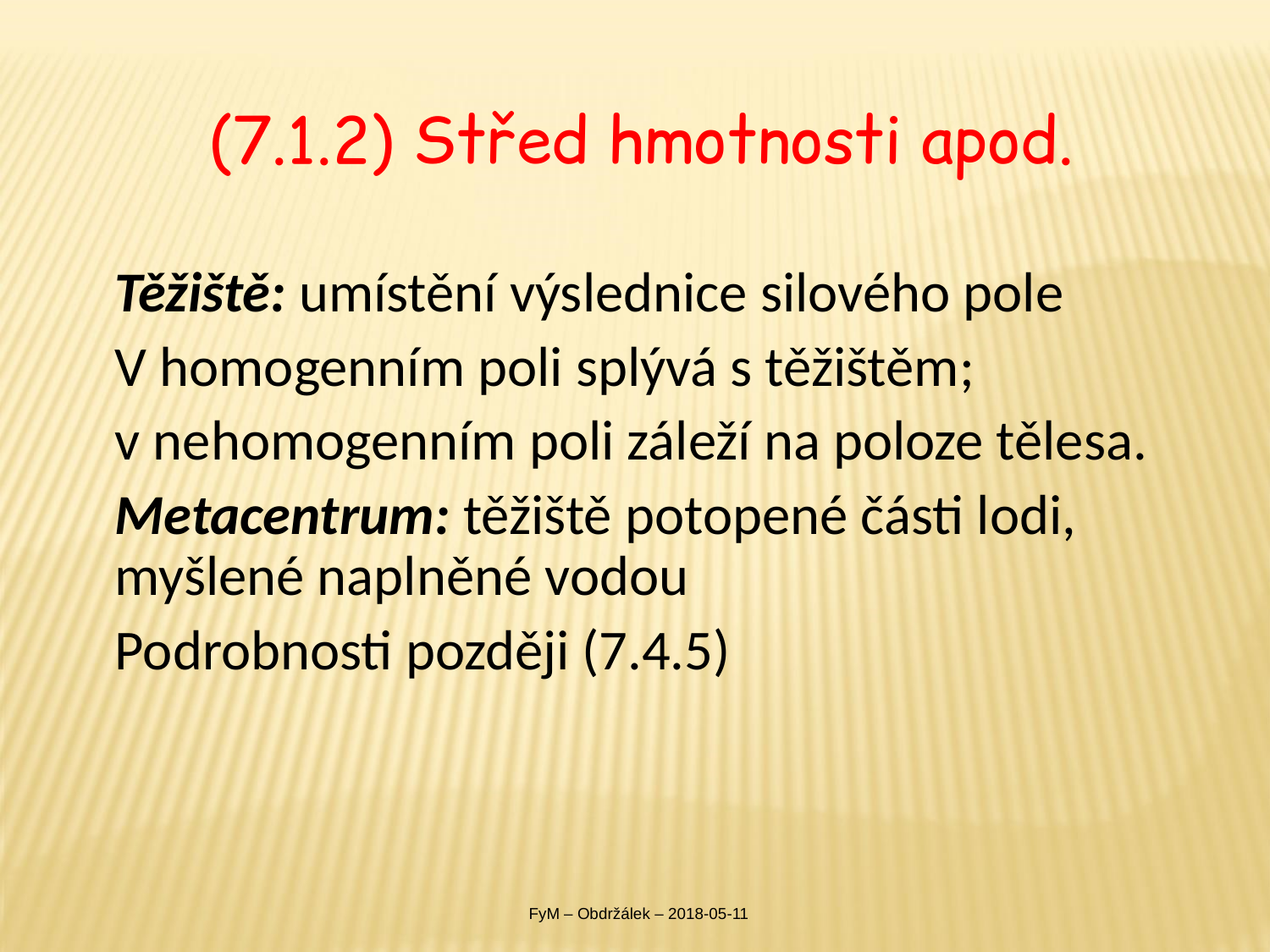

# (7.1.2) Střed hmotnosti apod.
Těžiště: umístění výslednice silového pole
V homogenním poli splývá s těžištěm;
v nehomogenním poli záleží na poloze tělesa.
Metacentrum: těžiště potopené části lodi, myšlené naplněné vodou
Podrobnosti později (7.4.5)
FyM – Obdržálek – 2018-05-11